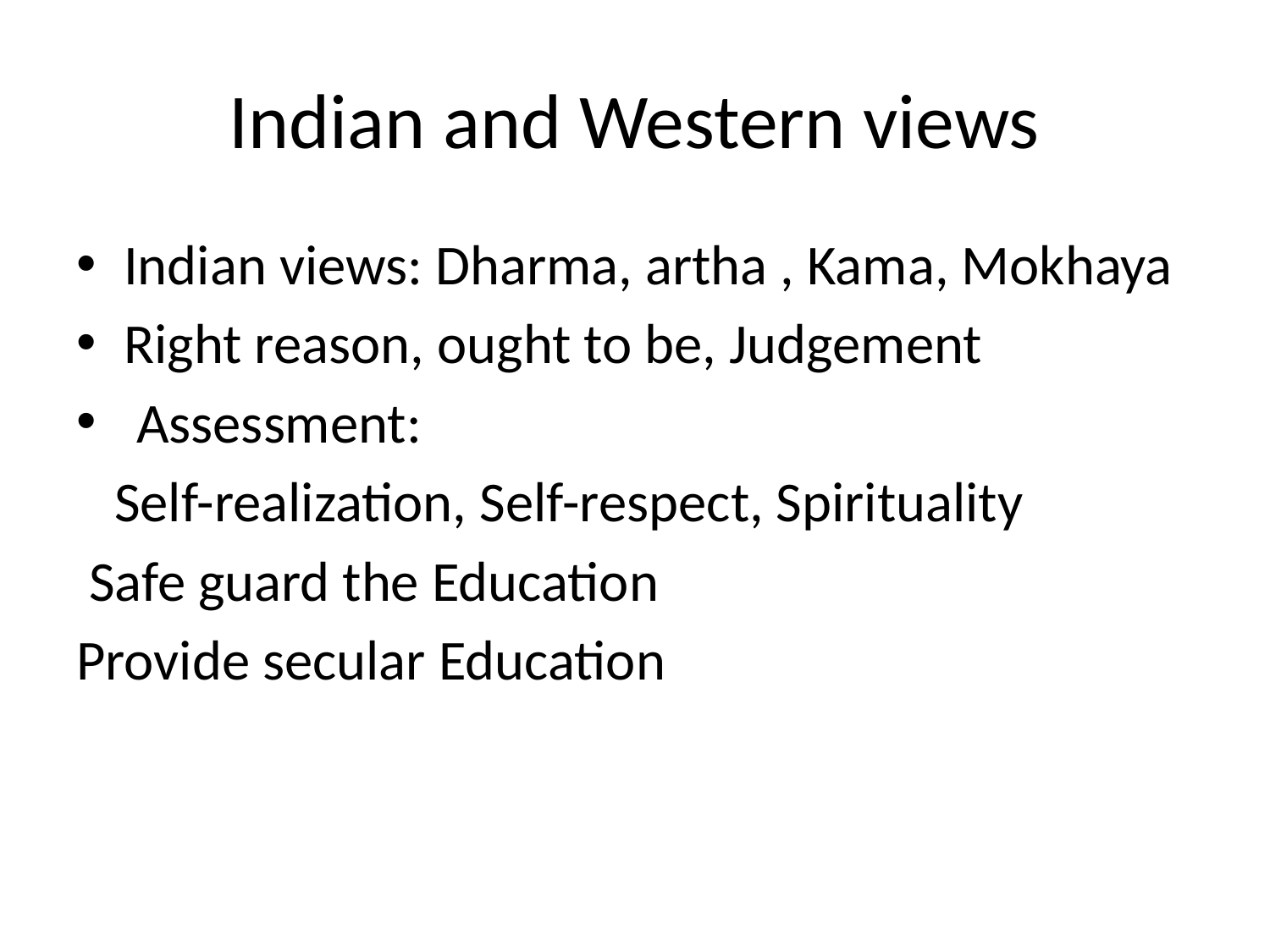

# Indian and Western views
Indian views: Dharma, artha , Kama, Mokhaya
Right reason, ought to be, Judgement
 Assessment:
   Self-realization, Self-respect, Spirituality
 Safe guard the Education
Provide secular Education